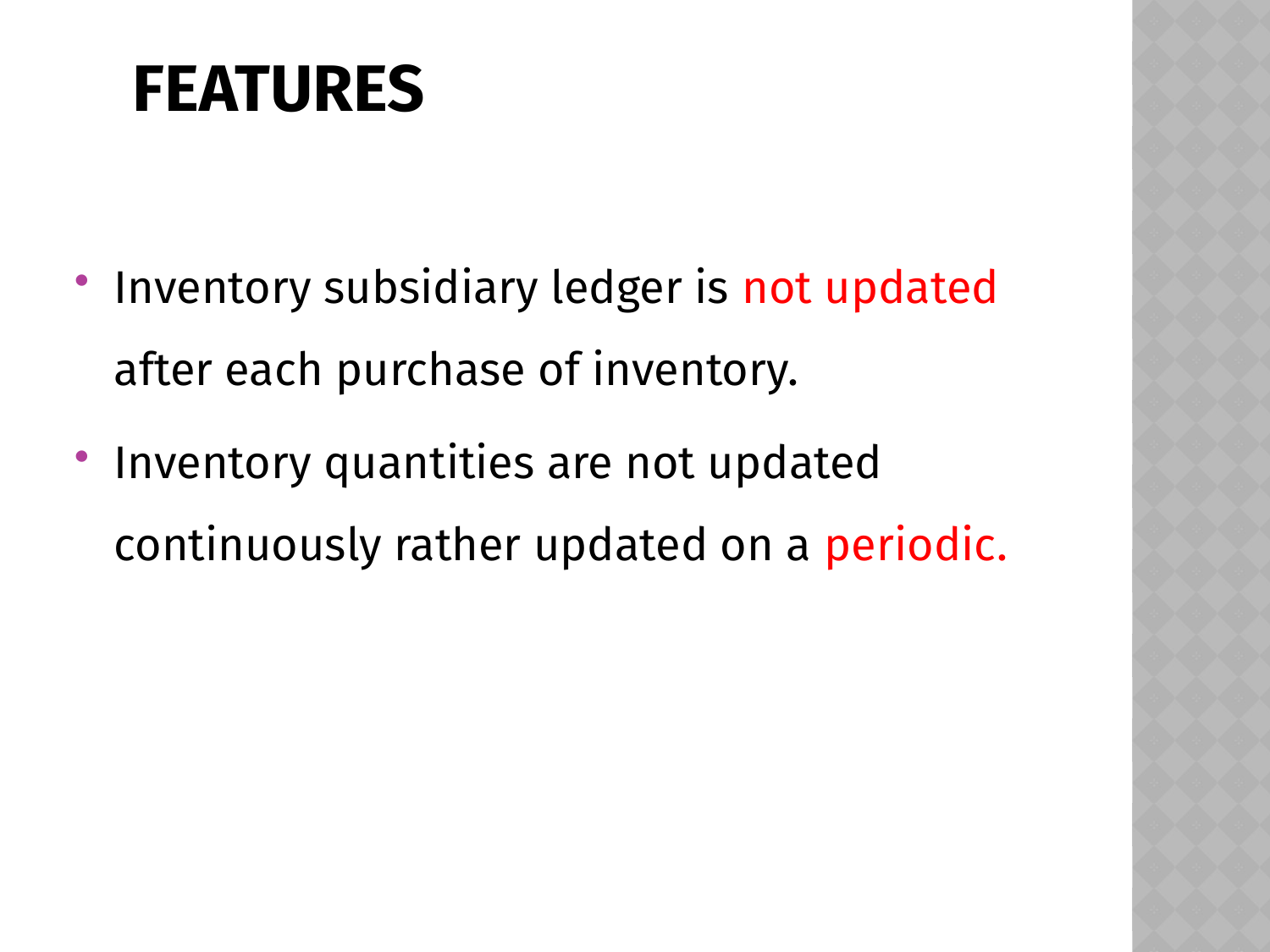

# features
Inventory subsidiary ledger is not updated after each purchase of inventory.
Inventory quantities are not updated continuously rather updated on a periodic.